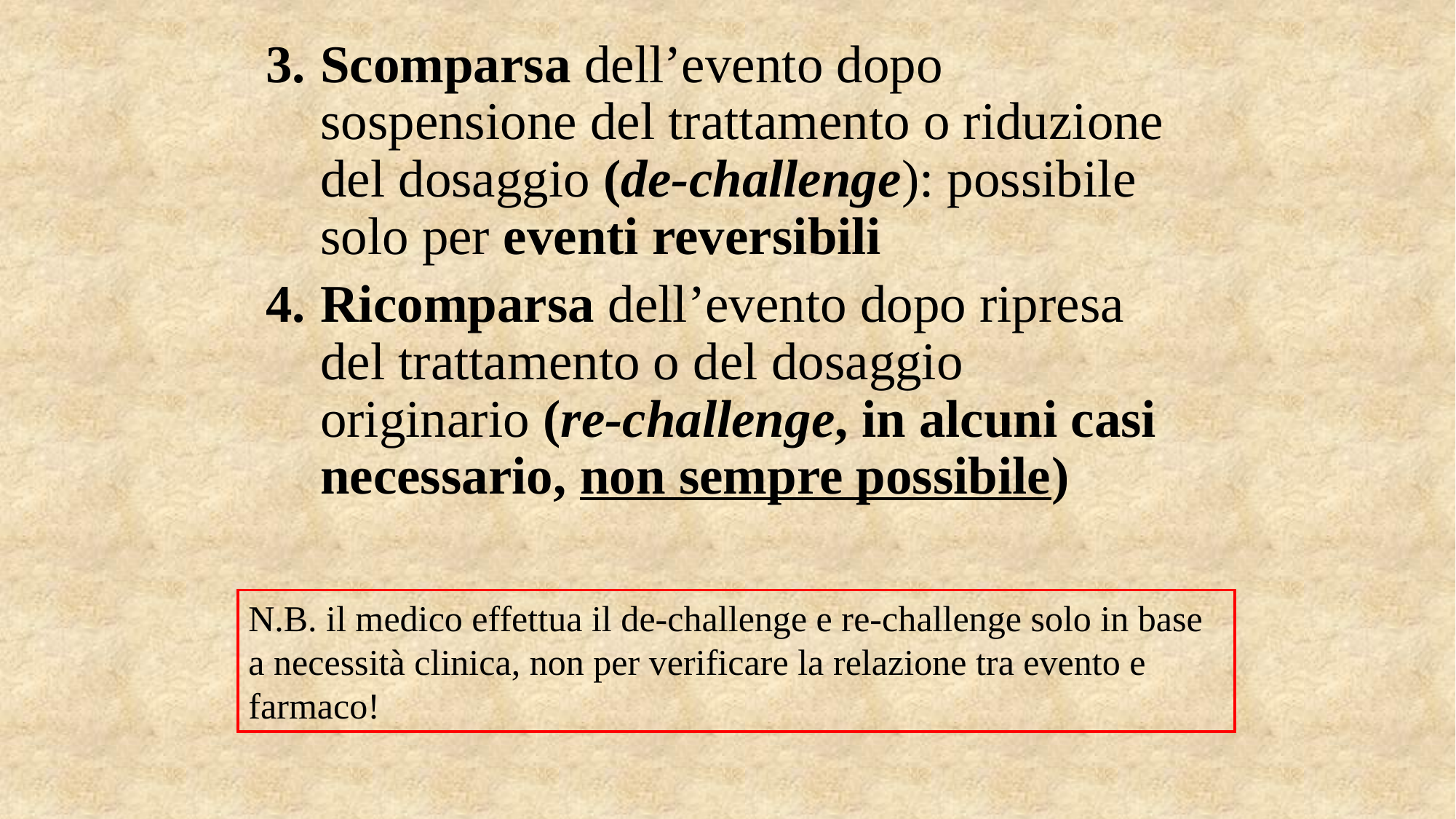

Scomparsa dell’evento dopo sospensione del trattamento o riduzione del dosaggio (de-challenge): possibile solo per eventi reversibili
Ricomparsa dell’evento dopo ripresa del trattamento o del dosaggio originario (re-challenge, in alcuni casi necessario, non sempre possibile)
N.B. il medico effettua il de-challenge e re-challenge solo in base a necessità clinica, non per verificare la relazione tra evento e farmaco!